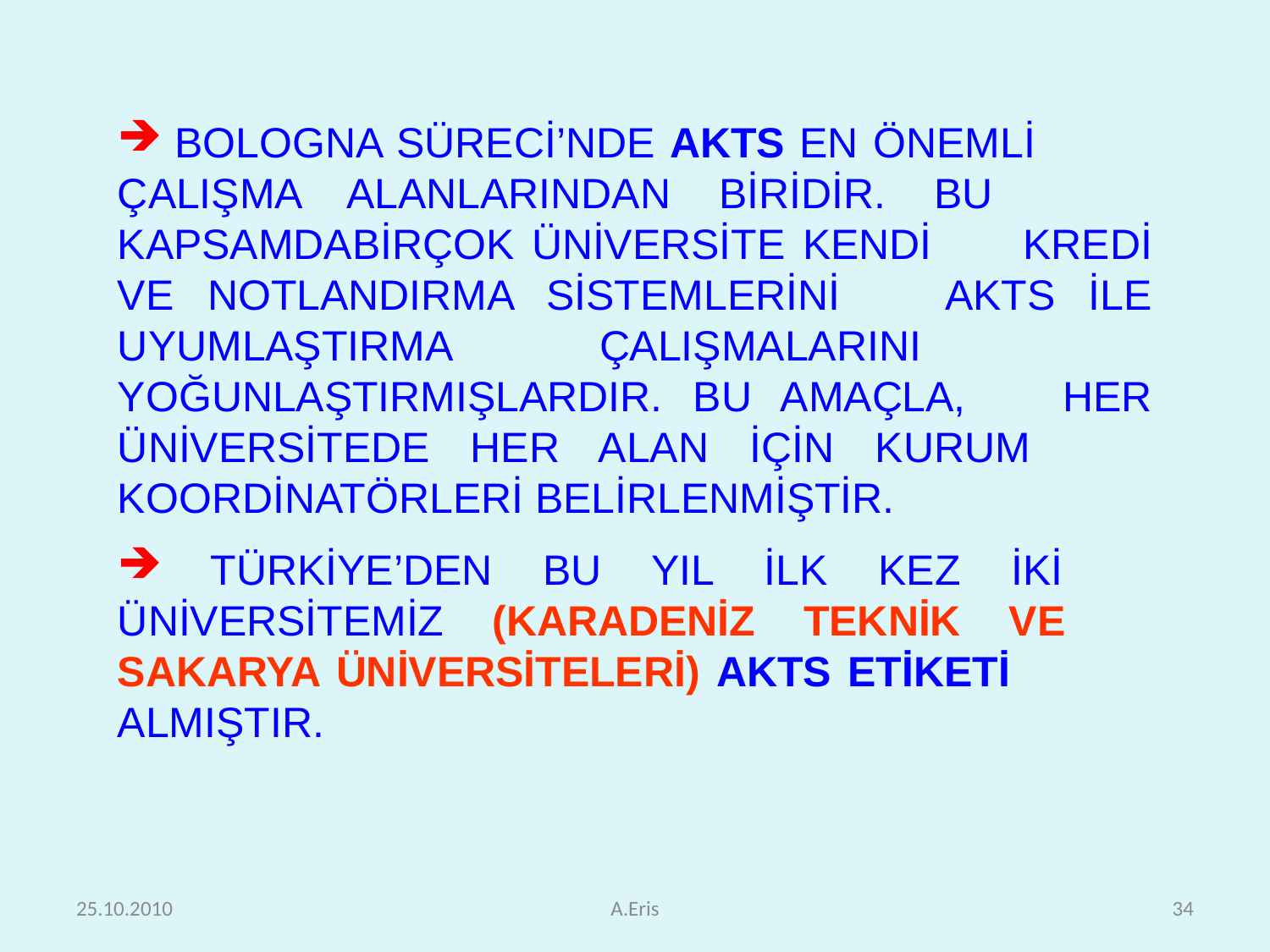

BOLOGNA SÜRECİ’NDE AKTS EN ÖNEMLİ 	ÇALIŞMA ALANLARINDAN BİRİDİR. BU 	KAPSAMDABİRÇOK ÜNİVERSİTE KENDİ 	KREDİ VE NOTLANDIRMA SİSTEMLERİNİ 	AKTS İLE UYUMLAŞTIRMA ÇALIŞMALARINI 	YOĞUNLAŞTIRMIŞLARDIR. BU AMAÇLA, 	HER ÜNİVERSİTEDE HER ALAN İÇİN KURUM 	KOORDİNATÖRLERİ BELİRLENMİŞTİR.
 TÜRKİYE’DEN BU YIL İLK KEZ İKİ 	ÜNİVERSİTEMİZ (KARADENİZ TEKNİK VE 	SAKARYA ÜNİVERSİTELERİ) AKTS ETİKETİ 	ALMIŞTIR.
25.10.2010
A.Eris
34